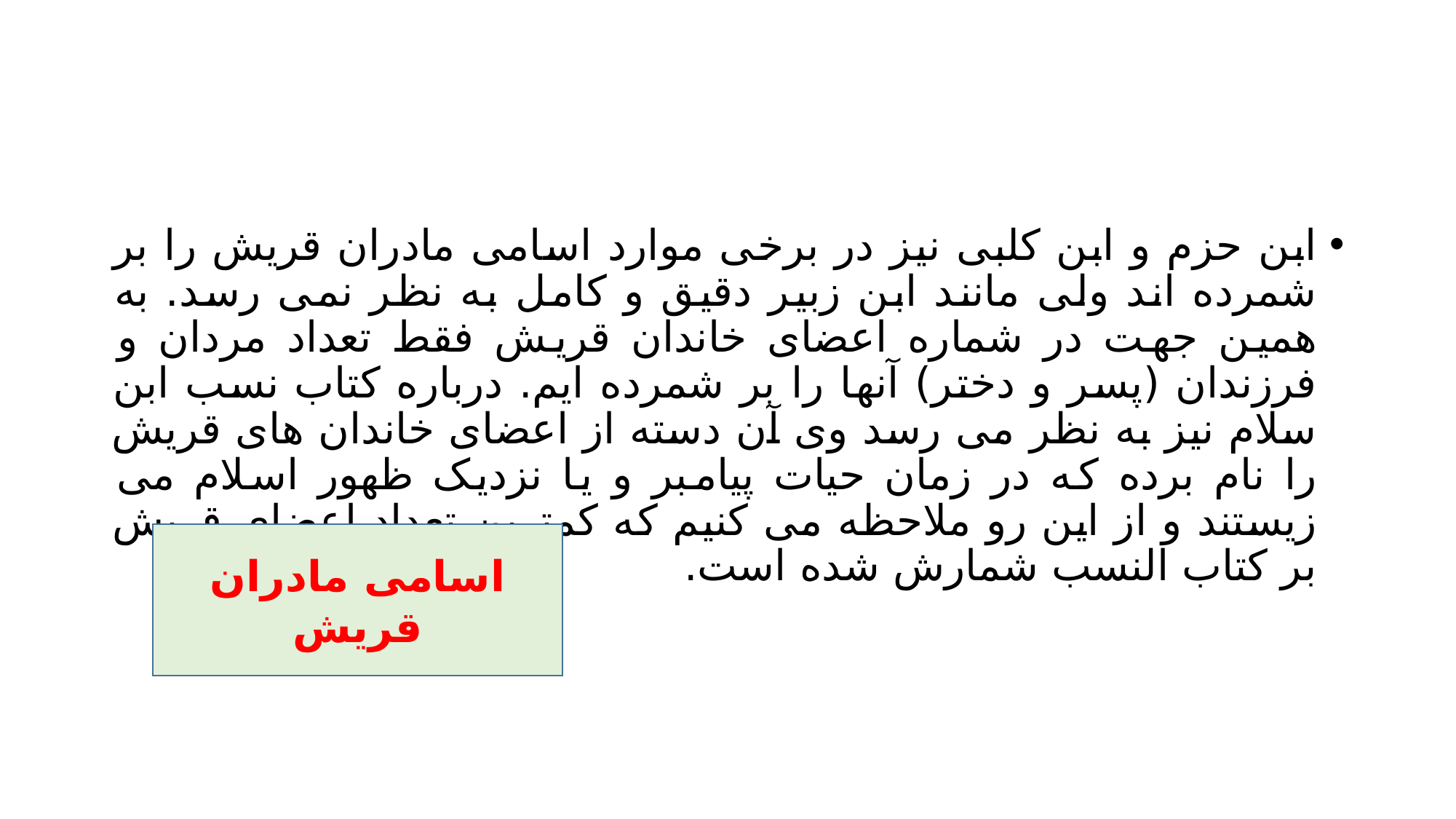

#
ابن حزم و ابن کلبی نیز در برخی موارد اسامی مادران قریش را بر شمرده اند ولی مانند ابن زبیر دقیق و کامل به نظر نمی رسد. به همین جهت در شماره اعضای خاندان قریش فقط تعداد مردان و فرزندان (پسر و دختر) آنها را بر شمرده ایم. درباره کتاب نسب ابن سلام نیز به نظر می رسد وی آن دسته از اعضای خاندان های قریش را نام برده که در زمان حیات پیامبر و یا نزدیک ظهور اسلام می زیستند و از این رو ملاحظه می کنیم که کمترین تعداد اعضای قریش بر کتاب النسب شمارش شده است.
اسامی مادران قریش